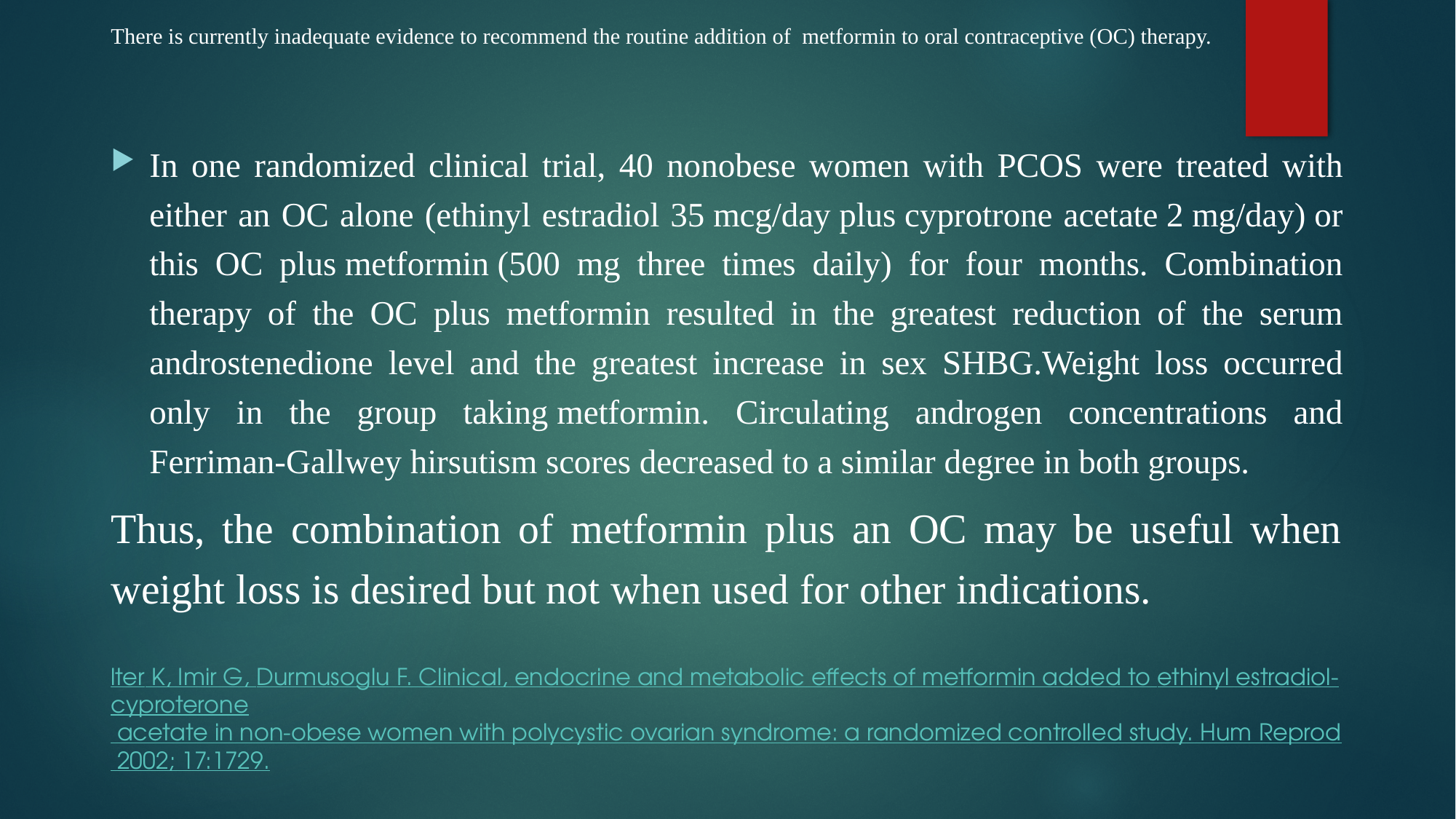

There is currently inadequate evidence to recommend the routine addition of  metformin to oral contraceptive (OC) therapy.

In one randomized clinical trial, 40 nonobese women with PCOS were treated with either an OC alone (ethinyl estradiol 35 mcg/day plus cyprotrone acetate 2 mg/day) or this OC plus metformin (500 mg three times daily) for four months. Combination therapy of the OC plus metformin resulted in the greatest reduction of the serum androstenedione level and the greatest increase in sex SHBG.Weight loss occurred only in the group taking metformin. Circulating androgen concentrations and Ferriman-Gallwey hirsutism scores decreased to a similar degree in both groups.
Thus, the combination of metformin plus an OC may be useful when weight loss is desired but not when used for other indications.

lter K, Imir G, Durmusoglu F. Clinical, endocrine and metabolic effects of metformin added to ethinyl estradiol-cyproterone acetate in non-obese women with polycystic ovarian syndrome: a randomized controlled study. Hum Reprod 2002; 17:1729.